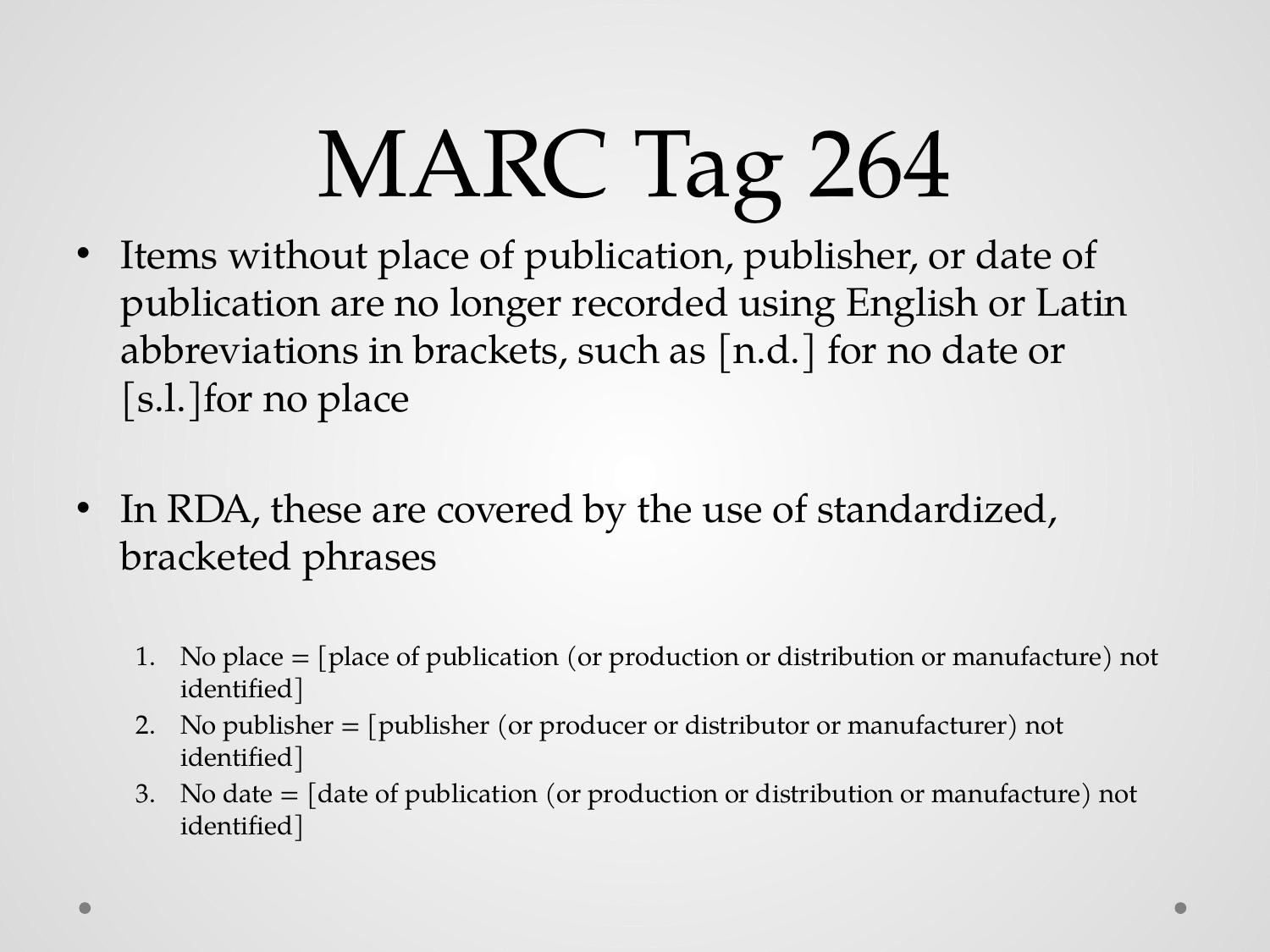

# MARC Tag 264
Items without place of publication, publisher, or date of publication are no longer recorded using English or Latin abbreviations in brackets, such as [n.d.] for no date or [s.l.]for no place

In RDA, these are covered by the use of standardized, bracketed phrases

No place = [place of publication (or production or distribution or manufacture) not identified]
No publisher = [publisher (or producer or distributor or manufacturer) not identified]
No date = [date of publication (or production or distribution or manufacture) not identified]